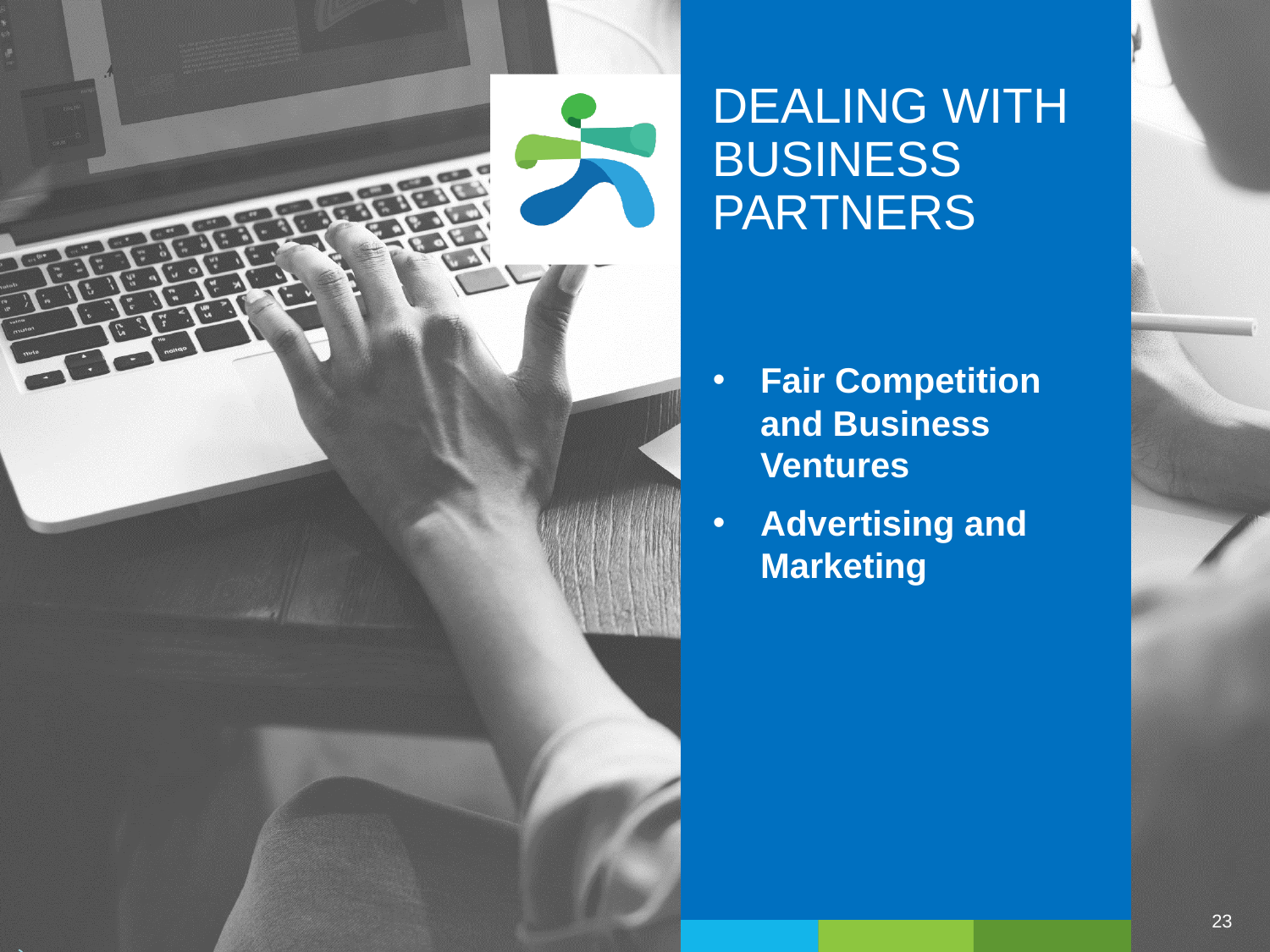

# DEALING WITH BUSINESS  PARTNERS
Fair Competition and Business Ventures
Advertising and Marketing